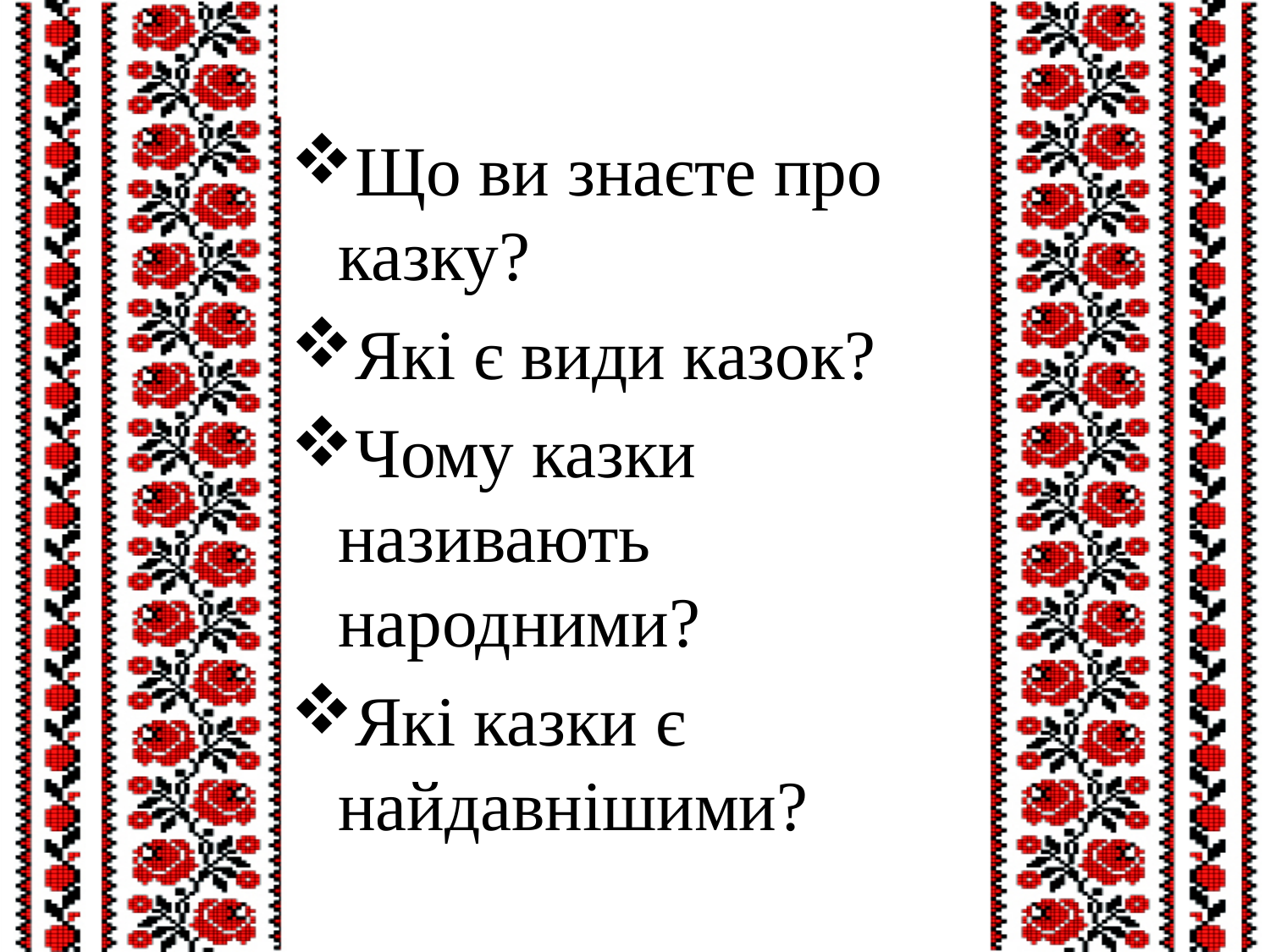

#
Що ви знаєте про казку?
Які є види казок?
Чому казки називають народними?
Які казки є найдавнішими?